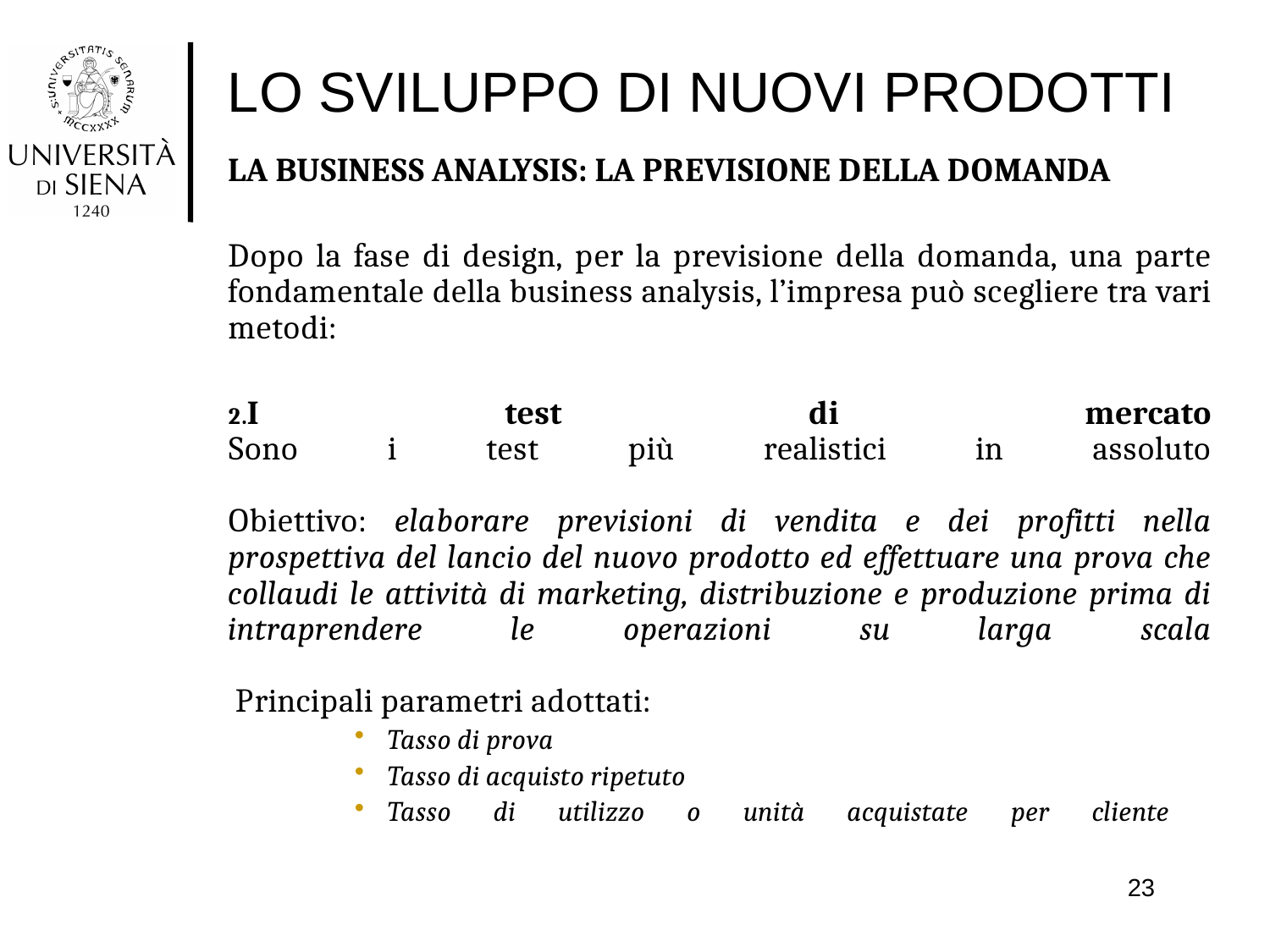

# LO SVILUPPO DI NUOVI PRODOTTI
LA BUSINESS ANALYSIS: LA PREVISIONE DELLA DOMANDA

Dopo la fase di design, per la previsione della domanda, una parte fondamentale della business analysis, l’impresa può scegliere tra vari metodi:

I test di mercato
Sono i test più realistici in assoluto
Obiettivo: elaborare previsioni di vendita e dei profitti nella prospettiva del lancio del nuovo prodotto ed effettuare una prova che collaudi le attività di marketing, distribuzione e produzione prima di intraprendere le operazioni su larga scala
 Principali parametri adottati:
Tasso di prova
Tasso di acquisto ripetuto
Tasso di utilizzo o unità acquistate per cliente

23